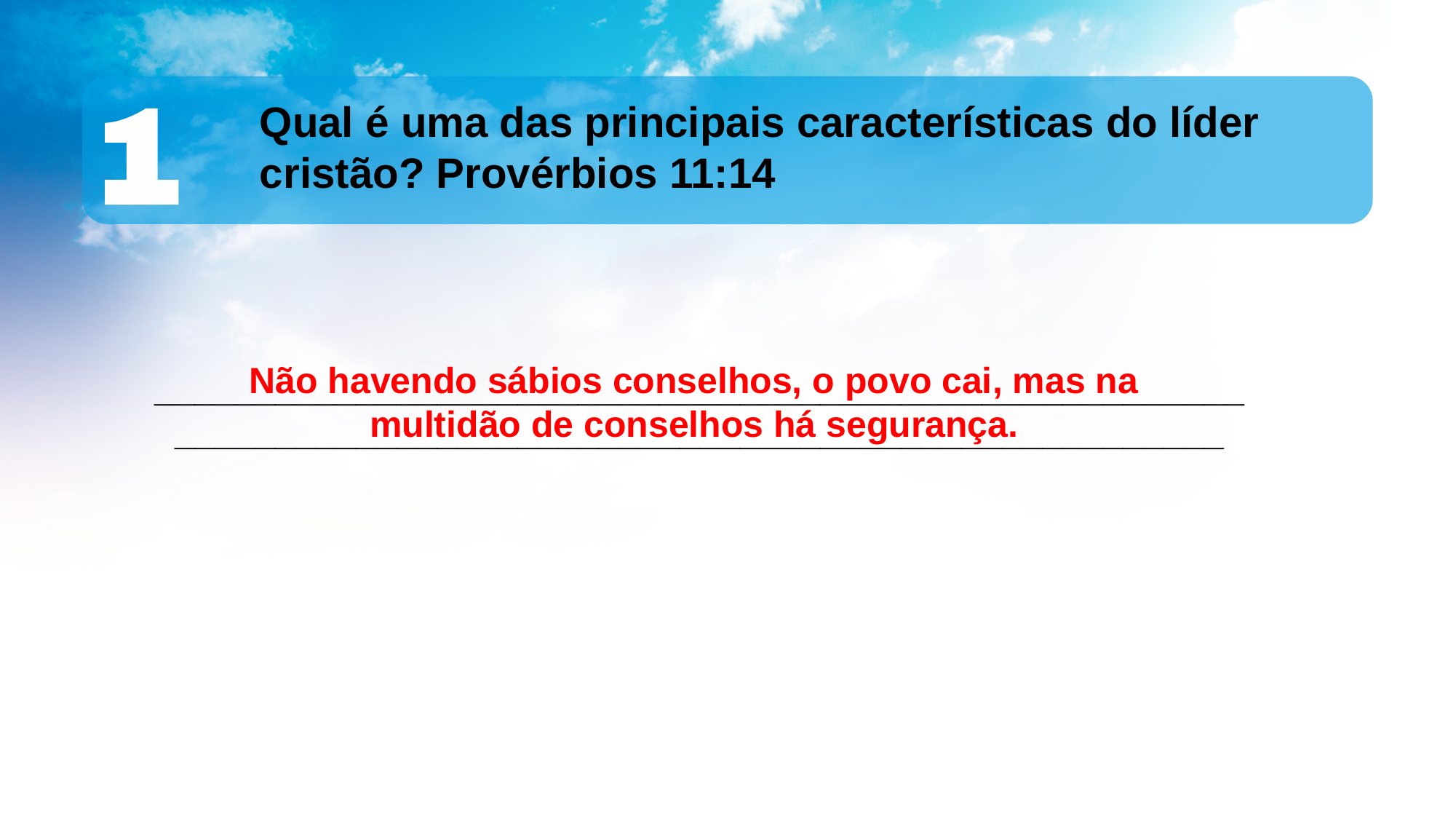

1

Qual é uma das principais características do líder cristão? Provérbios 11:14

Não havendo sábios conselhos, o povo cai, mas na multidão de conselhos há segurança.
__________________________________________________________________________________________________________